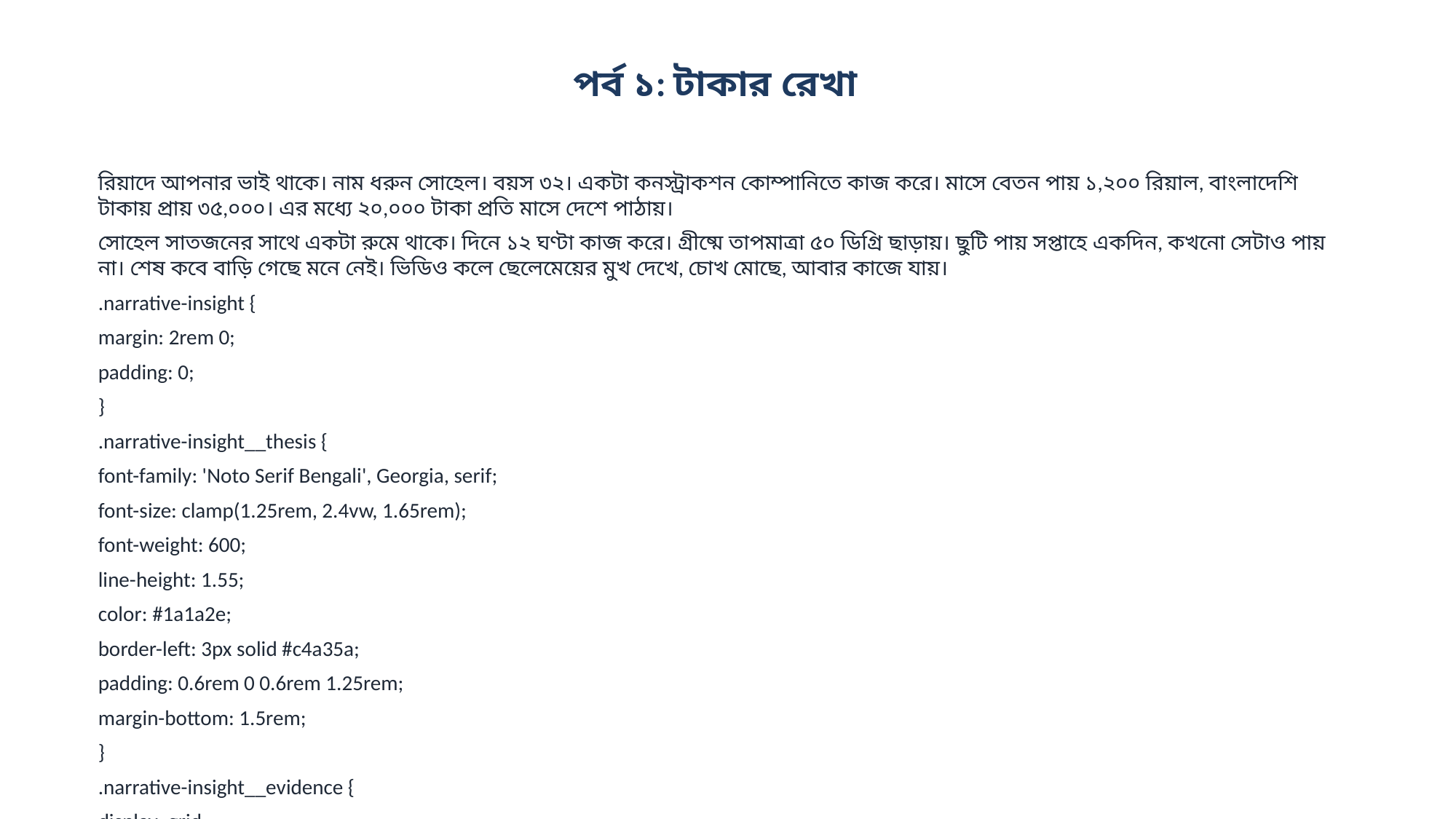

পর্ব ১: টাকার রেখা
রিয়াদে আপনার ভাই থাকে। নাম ধরুন সোহেল। বয়স ৩২। একটা কনস্ট্রাকশন কোম্পানিতে কাজ করে। মাসে বেতন পায় ১,২০০ রিয়াল, বাংলাদেশি টাকায় প্রায় ৩৫,০০০। এর মধ্যে ২০,০০০ টাকা প্রতি মাসে দেশে পাঠায়।
সোহেল সাতজনের সাথে একটা রুমে থাকে। দিনে ১২ ঘণ্টা কাজ করে। গ্রীষ্মে তাপমাত্রা ৫০ ডিগ্রি ছাড়ায়। ছুটি পায় সপ্তাহে একদিন, কখনো সেটাও পায় না। শেষ কবে বাড়ি গেছে মনে নেই। ভিডিও কলে ছেলেমেয়ের মুখ দেখে, চোখ মোছে, আবার কাজে যায়।
.narrative-insight {
margin: 2rem 0;
padding: 0;
}
.narrative-insight__thesis {
font-family: 'Noto Serif Bengali', Georgia, serif;
font-size: clamp(1.25rem, 2.4vw, 1.65rem);
font-weight: 600;
line-height: 1.55;
color: #1a1a2e;
border-left: 3px solid #c4a35a;
padding: 0.6rem 0 0.6rem 1.25rem;
margin-bottom: 1.5rem;
}
.narrative-insight__evidence {
display: grid;
grid-template-columns: repeat(3, 1fr);
gap: 0;
border-top: 1px solid #e5e1d8;
border-bottom: 1px solid #e5e1d8;
}
.narrative-insight__point {
padding: 1rem 1.1rem;
border-right: 1px solid #e5e1d8;
}
.narrative-insight__point:last-child {
border-right: none;
}
.narrative-insight__value {
font-family: 'Noto Sans Bengali', system-ui, sans-serif;
font-size: 1.65rem;
font-weight: 800;
color: #1a5276;
line-height: 1.2;
margin-bottom: 0.3rem;
}
.narrative-insight__label {
font-family: 'Noto Sans Bengali', system...